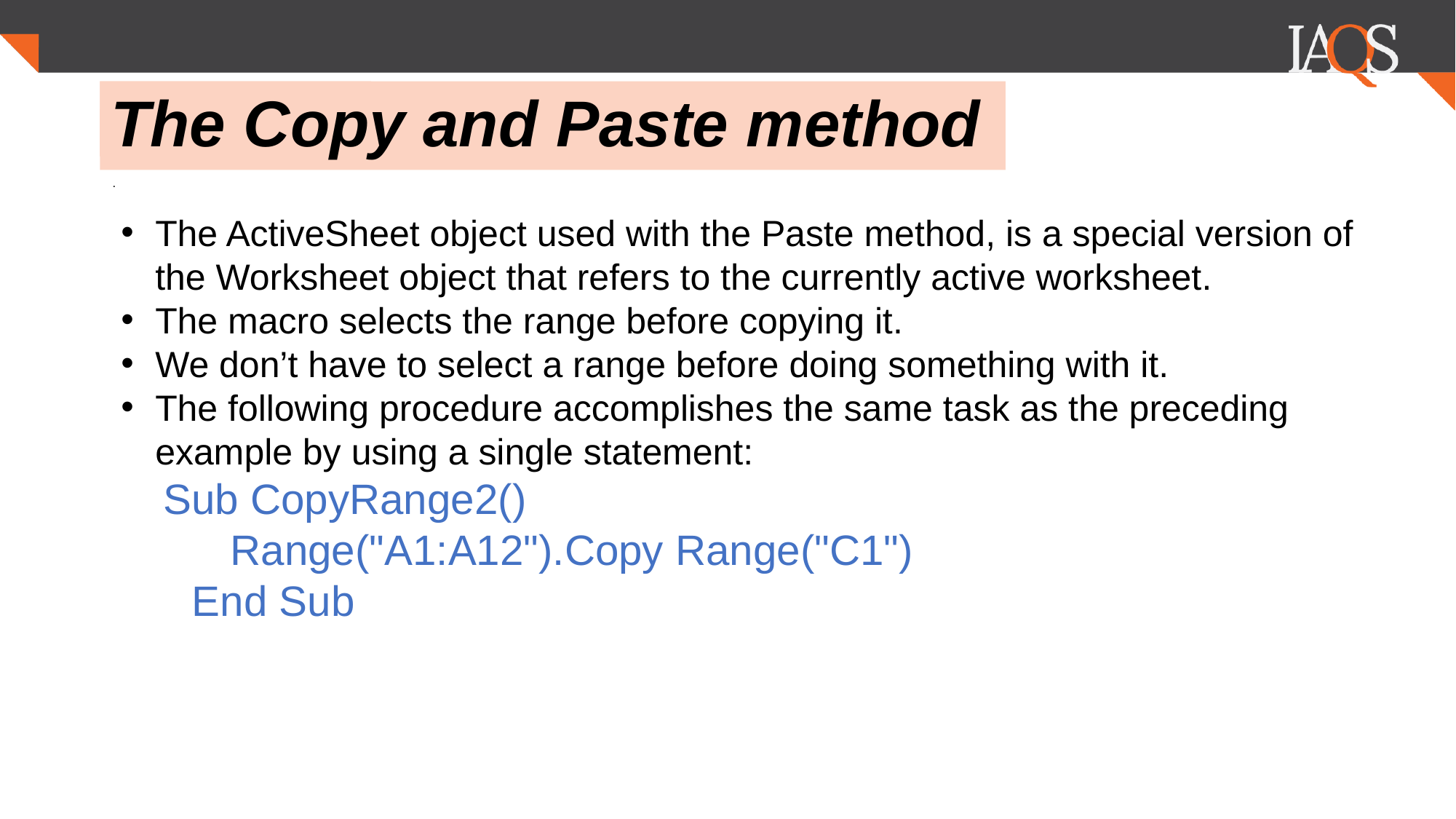

# The Copy and Paste method

.

The ActiveSheet object used with the Paste method, is a special version of the Worksheet object that refers to the currently active worksheet.
The macro selects the range before copying it.
We don’t have to select a range before doing something with it.
The following procedure accomplishes the same task as the preceding
example by using a single statement:
 Sub CopyRange2()
	Range("A1:A12").Copy Range("C1")
      End Sub